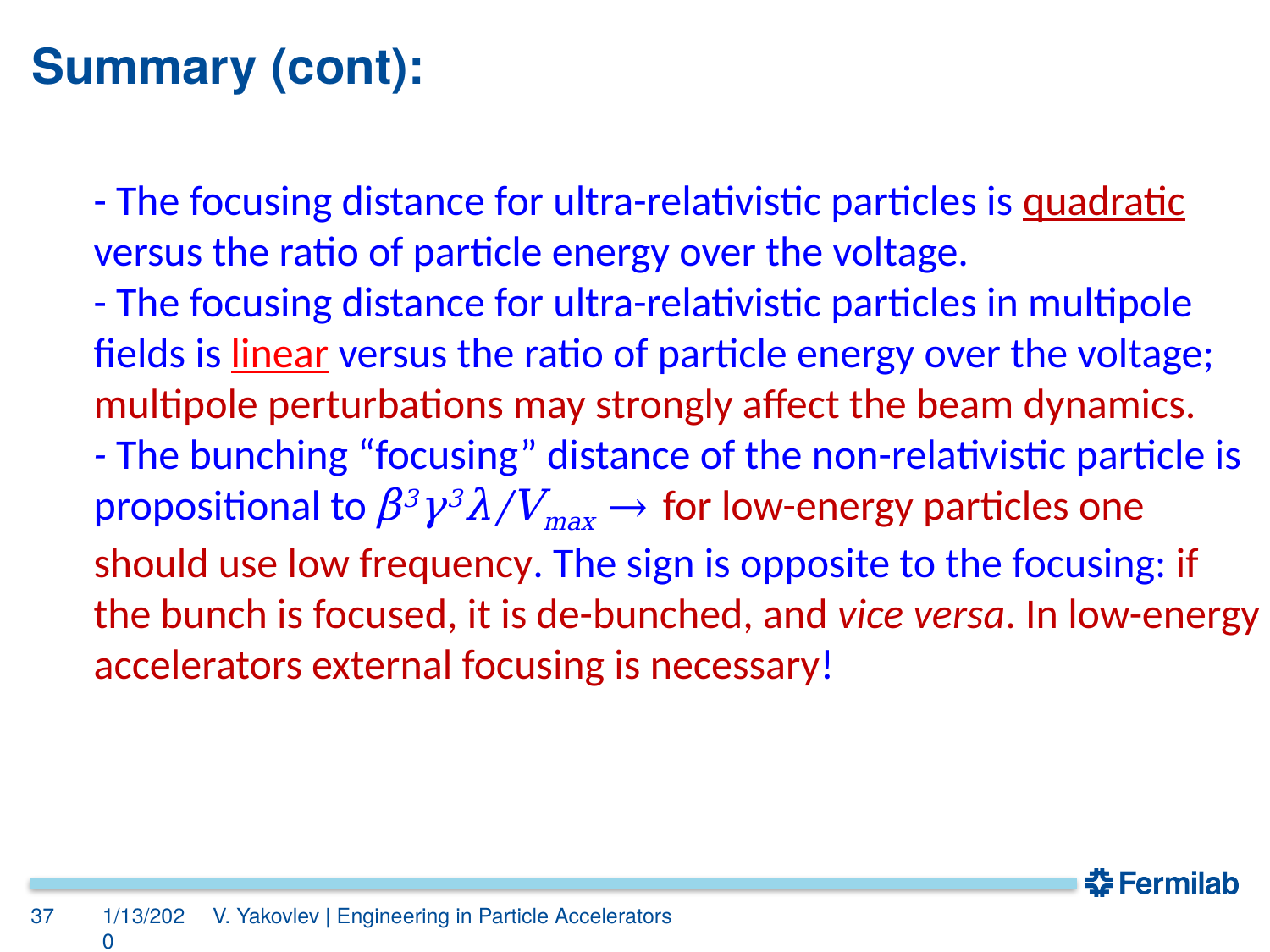

# Summary (cont):

	- The focusing distance for ultra-relativistic particles is quadratic versus the ratio of particle energy over the voltage.
	- The focusing distance for ultra-relativistic particles in multipole fields is linear versus the ratio of particle energy over the voltage; multipole perturbations may strongly affect the beam dynamics.
	- The bunching “focusing” distance of the non-relativistic particle is propositional to β3γ3λ/Vmax → for low-energy particles one should use low frequency. The sign is opposite to the focusing: if the bunch is focused, it is de-bunched, and vice versa. In low-energy accelerators external focusing is necessary!

37
1/13/2020
V. Yakovlev | Engineering in Particle Accelerators